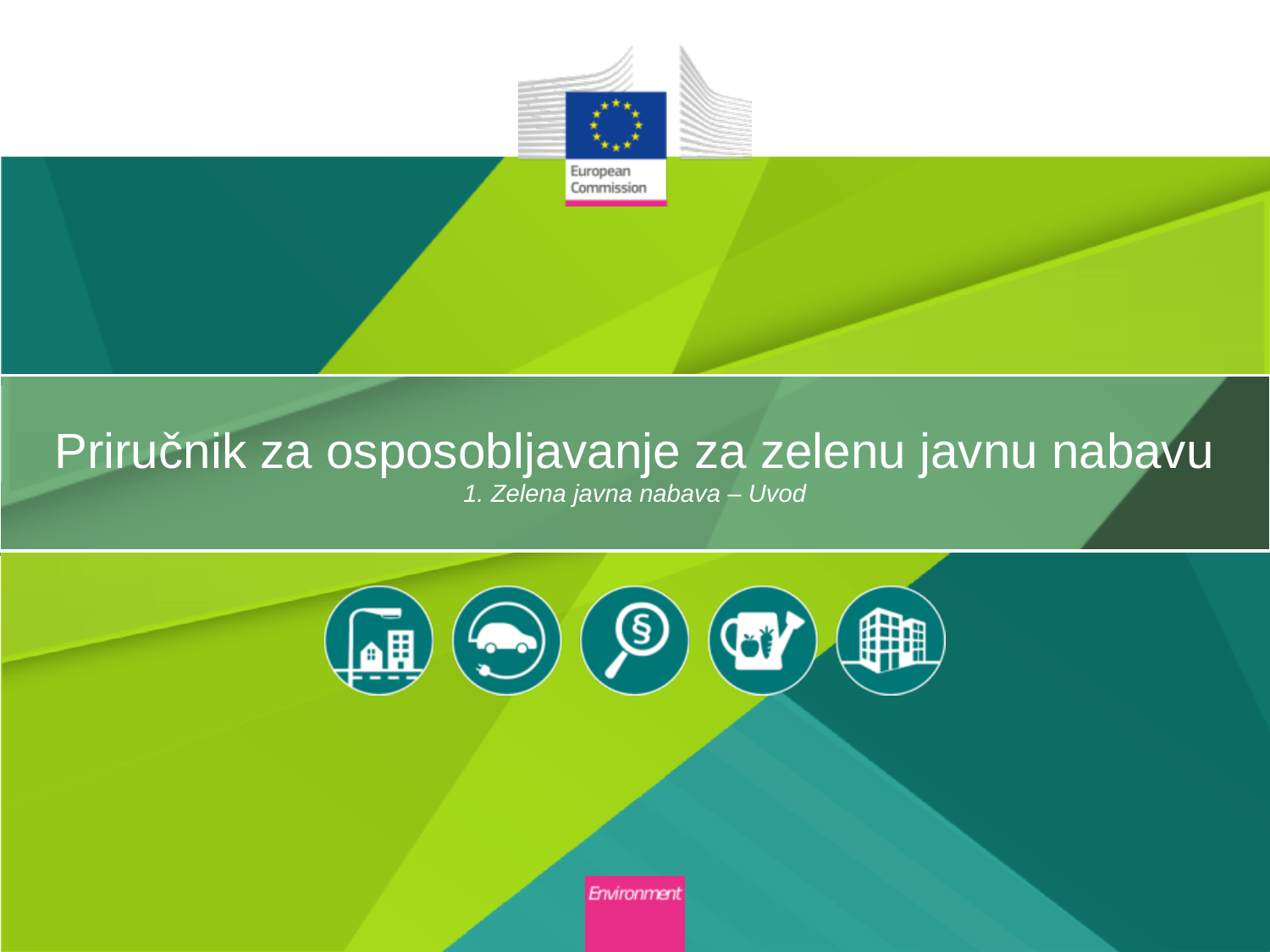

# Priručnik za osposobljavanje za zelenu javnu nabavu 1. Zelena javna nabava – Uvod